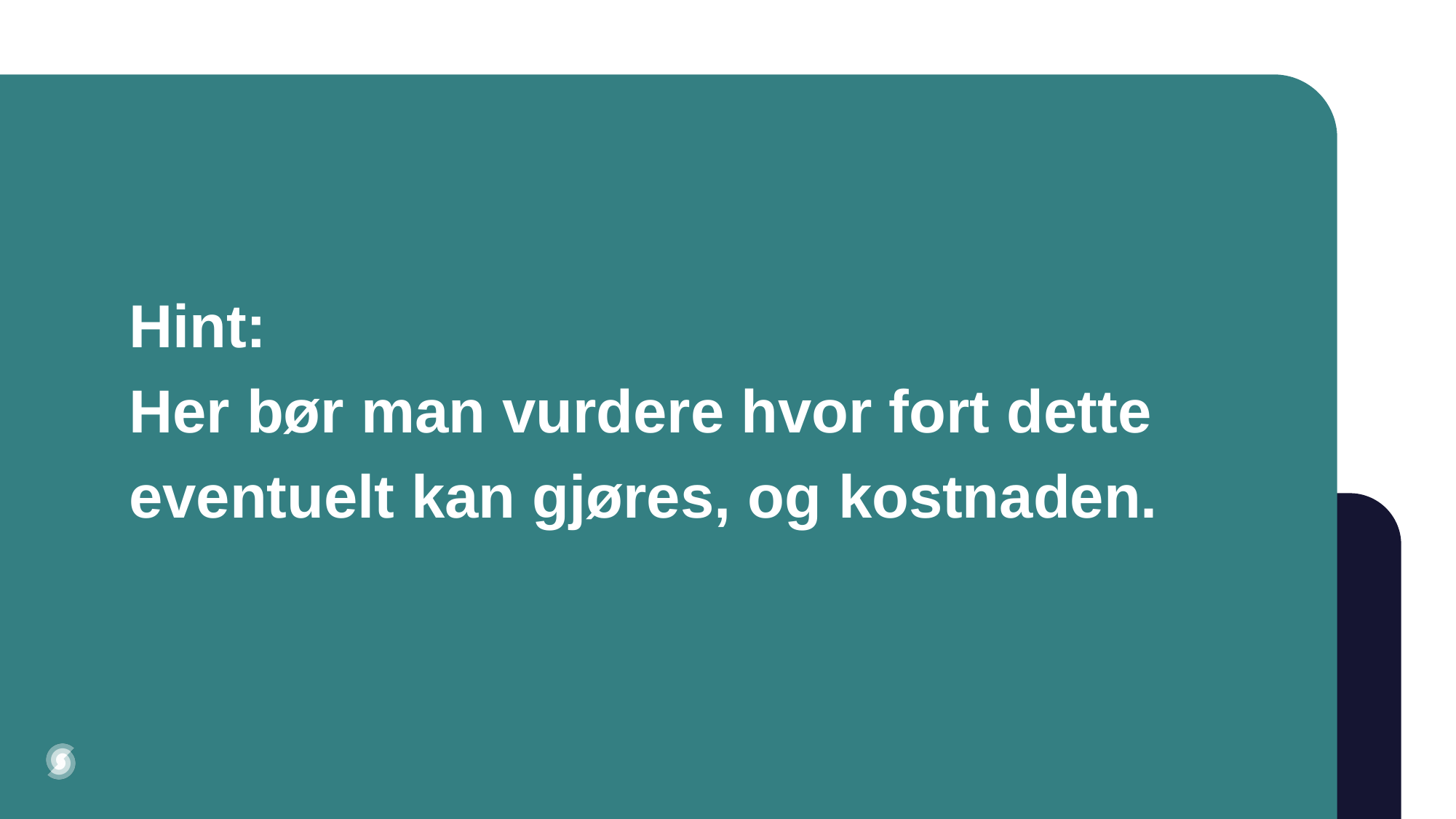

# Hint: Her bør man vurdere hvor fort dette eventuelt kan gjøres, og kostnaden.